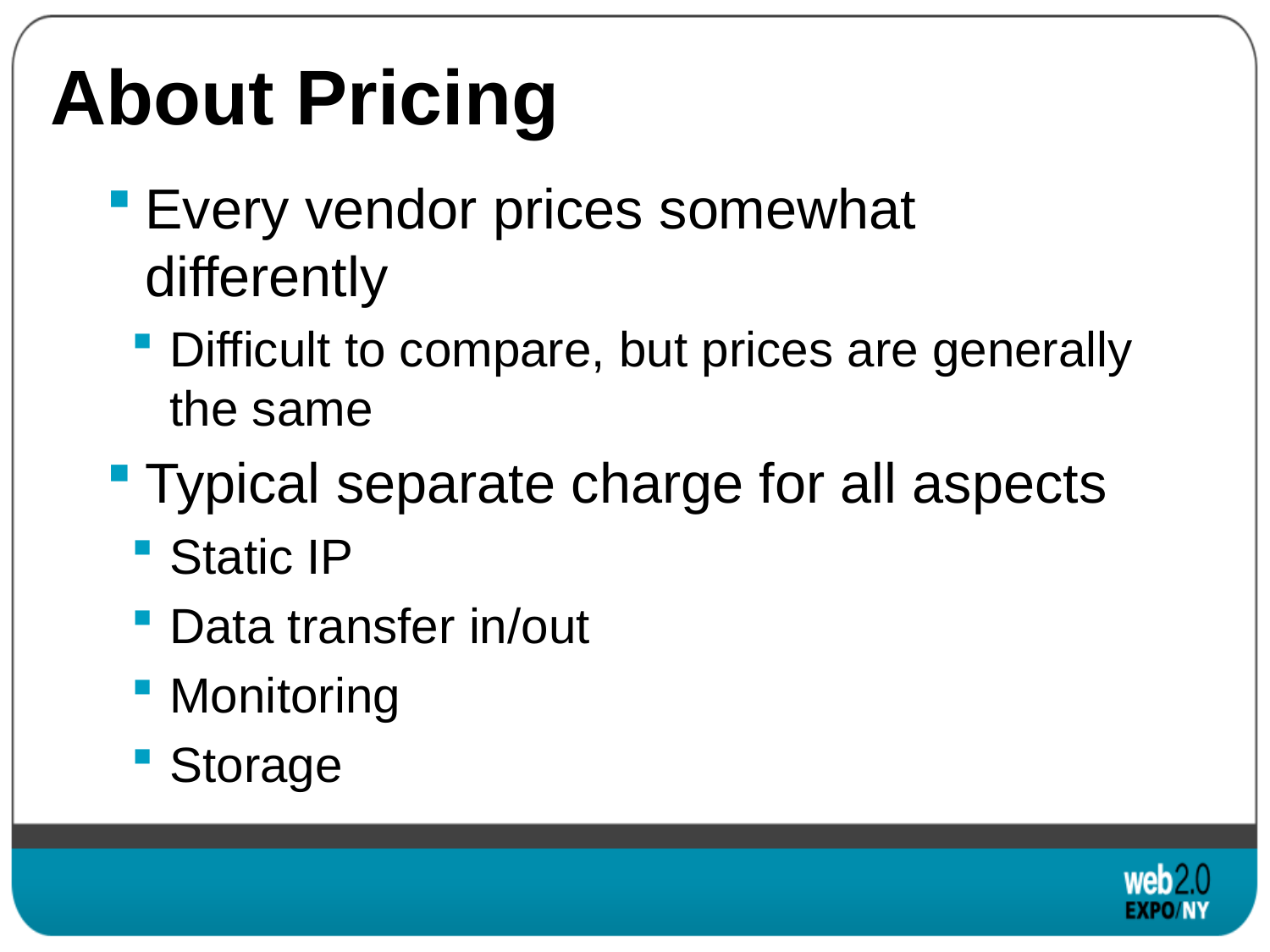

# About Pricing
Every vendor prices somewhat differently
Difficult to compare, but prices are generally the same
Typical separate charge for all aspects
Static IP
Data transfer in/out
Monitoring
Storage